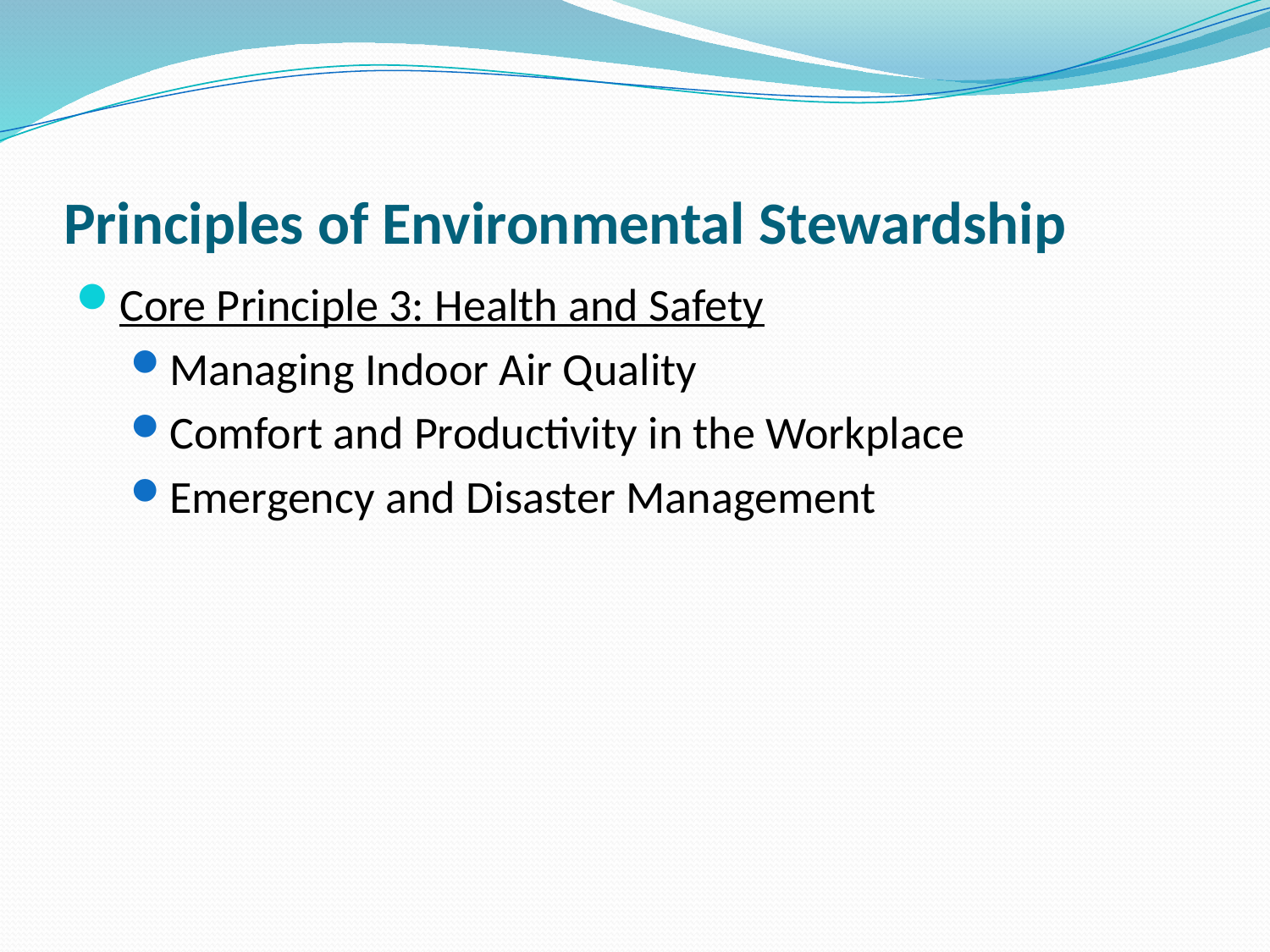

# Principles of Environmental Stewardship
Core Principle 3: Health and Safety
Managing Indoor Air Quality
Comfort and Productivity in the Workplace
Emergency and Disaster Management